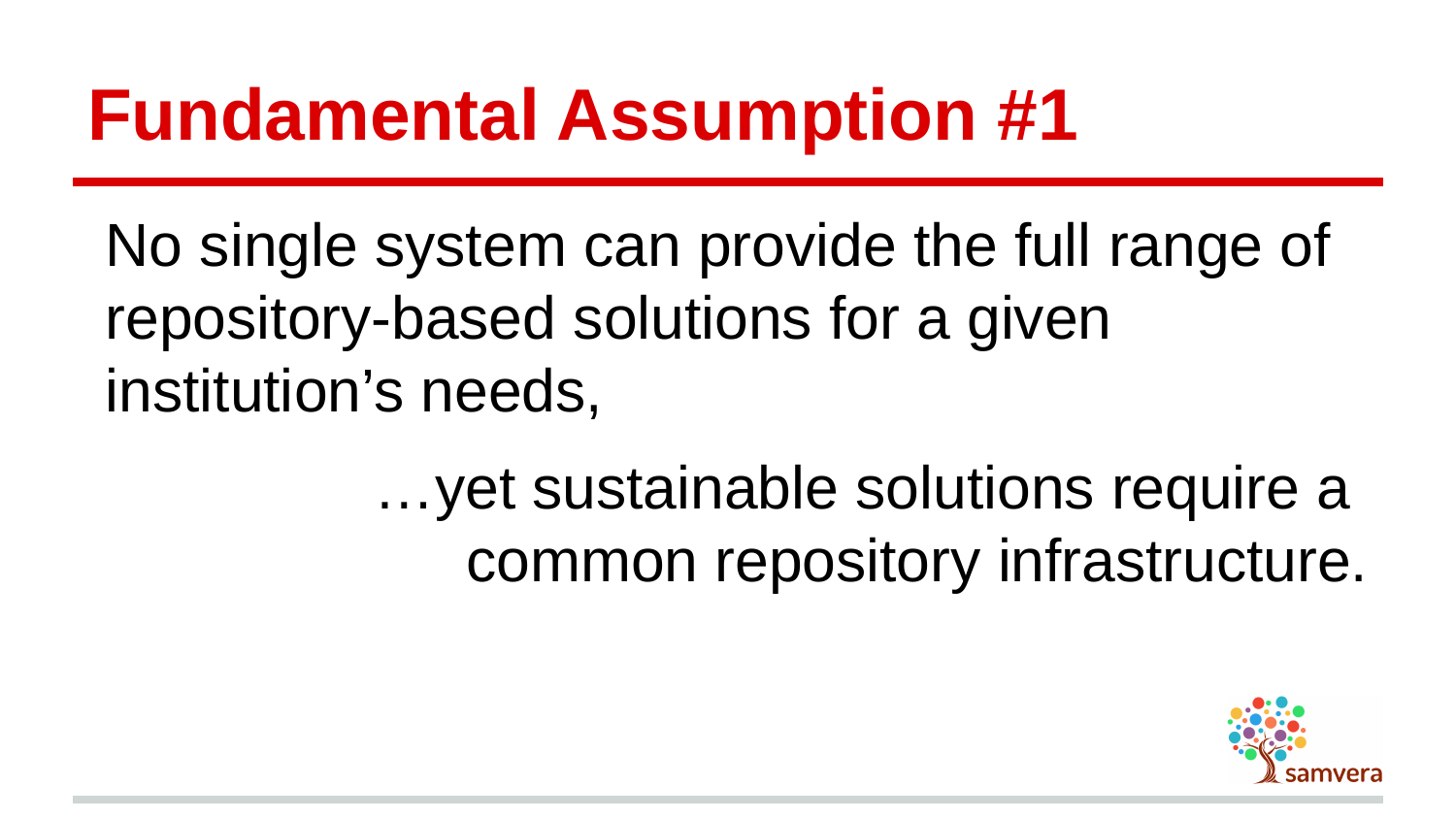

# Fundamental Assumption #1
No single system can provide the full range of repository-based solutions for a given institution’s needs,
…yet sustainable solutions require a
common repository infrastructure.